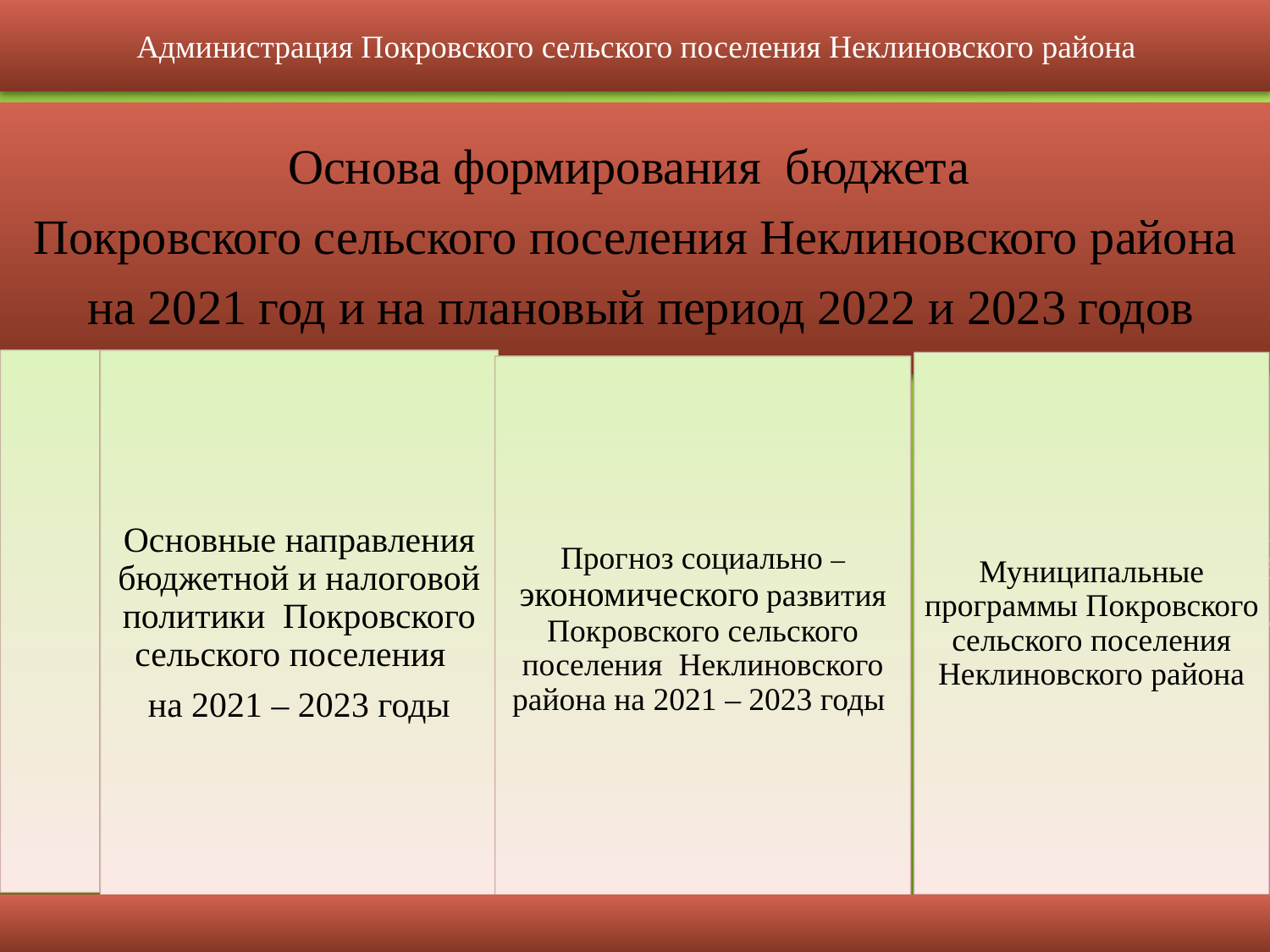

Администрация Покровского сельского поселения Неклиновского района
Основа формирования  бюджета
Покровского сельского поселения Неклиновского района
 на 2021 год и на плановый период 2022 и 2023 годов

Основные направления бюджетной и налоговой политики  Покровского сельского поселения
на 2021 – 2023 годы
Прогноз социально – экономического развития Покровского сельского поселения  Неклиновского района на 2021 – 2023 годы
Муниципальные программы Покровского сельского поселения Неклиновского района